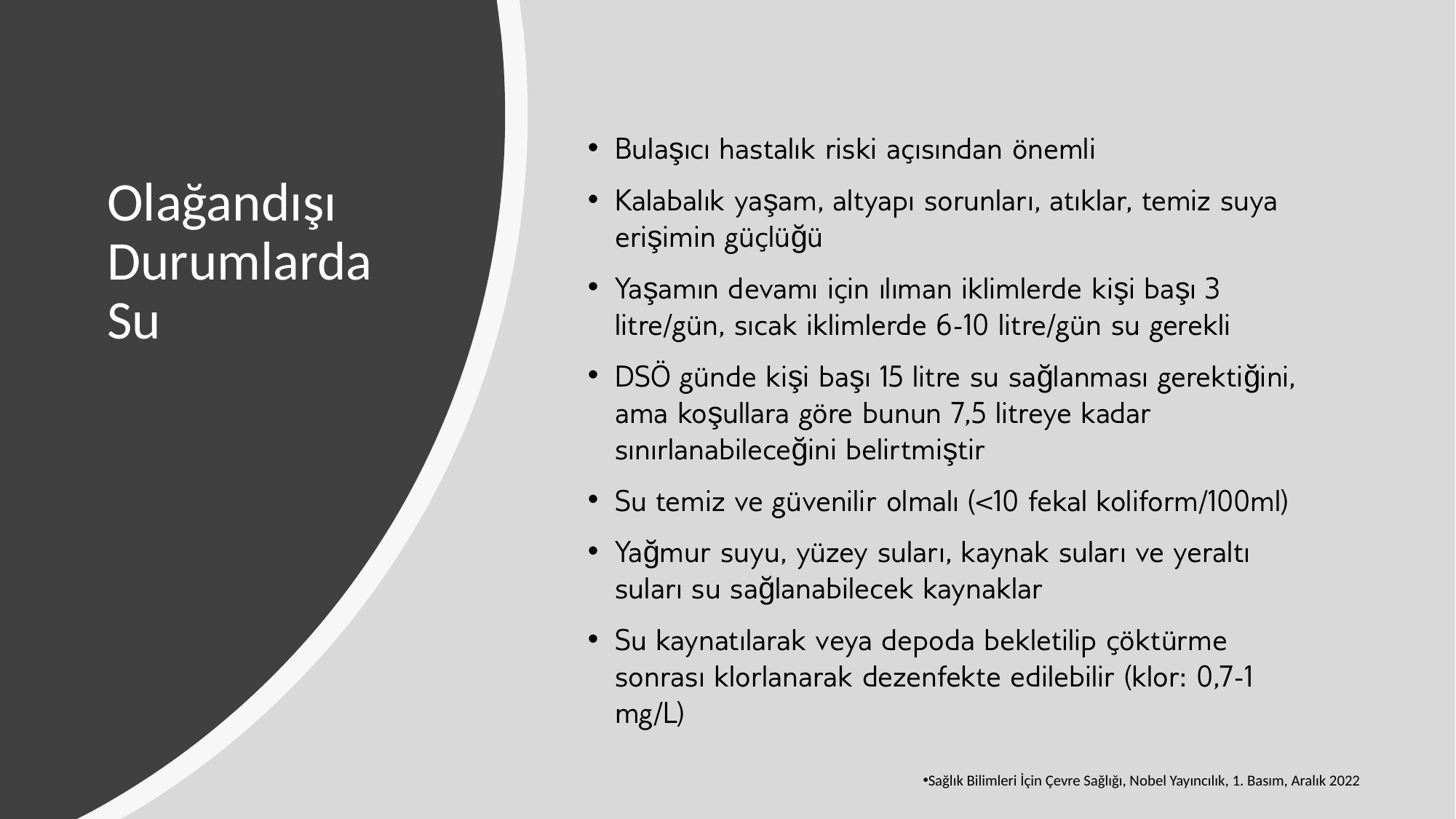

Bulaşıcı hastalık riski açısından önemli
Kalabalık yaşam, altyapı sorunları, atıklar, temiz suya erişimin güçlüğü
Yaşamın devamı için ılıman iklimlerde kişi başı 3 litre/gün, sıcak iklimlerde 6-10 litre/gün su gerekli
DSÖ günde kişi başı 15 litre su sağlanması gerektiğini, ama koşullara göre bunun 7,5 litreye kadar sınırlanabileceğini belirtmiştir
Su temiz ve güvenilir olmalı (<10 fekal koliform/100ml)
Yağmur suyu, yüzey suları, kaynak suları ve yeraltı suları su sağlanabilecek kaynaklar
Su kaynatılarak veya depoda bekletilip çöktürme sonrası klorlanarak dezenfekte edilebilir (klor: 0,7-1 mg/L)

# Olağandışı Durumlarda Su
Sağlık Bilimleri İçin Çevre Sağlığı, Nobel Yayıncılık, 1. Basım, Aralık 2022